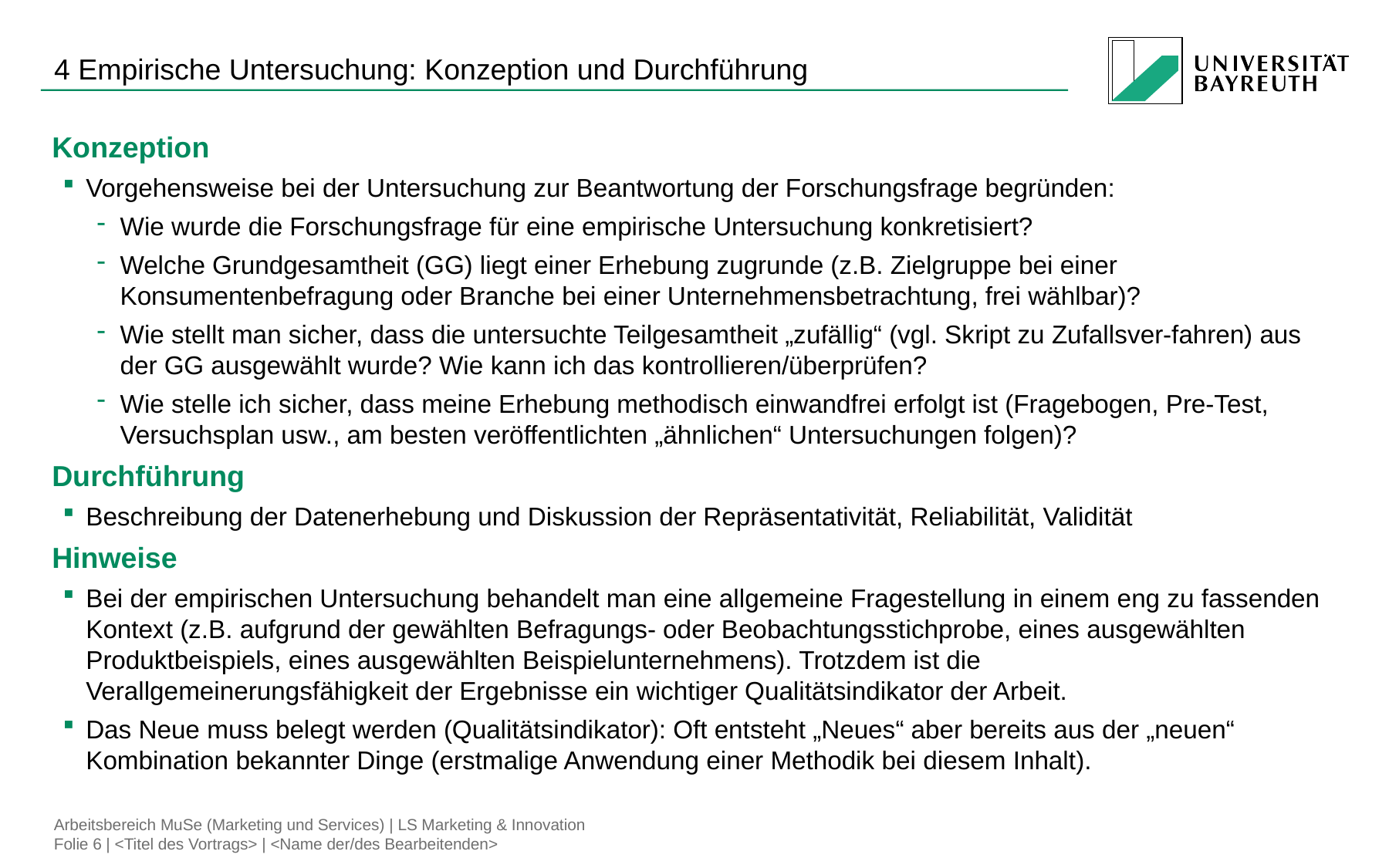

# 4 Empirische Untersuchung: Konzeption und Durchführung
Konzeption
Vorgehensweise bei der Untersuchung zur Beantwortung der Forschungsfrage begründen:
Wie wurde die Forschungsfrage für eine empirische Untersuchung konkretisiert?
Welche Grundgesamtheit (GG) liegt einer Erhebung zugrunde (z.B. Zielgruppe bei einer Konsumentenbefragung oder Branche bei einer Unternehmensbetrachtung, frei wählbar)?
Wie stellt man sicher, dass die untersuchte Teilgesamtheit „zufällig“ (vgl. Skript zu Zufallsver-fahren) aus der GG ausgewählt wurde? Wie kann ich das kontrollieren/überprüfen?
Wie stelle ich sicher, dass meine Erhebung methodisch einwandfrei erfolgt ist (Fragebogen, Pre-Test, Versuchsplan usw., am besten veröffentlichten „ähnlichen“ Untersuchungen folgen)?
Durchführung
Beschreibung der Datenerhebung und Diskussion der Repräsentativität, Reliabilität, Validität
Hinweise
Bei der empirischen Untersuchung behandelt man eine allgemeine Fragestellung in einem eng zu fassenden Kontext (z.B. aufgrund der gewählten Befragungs- oder Beobachtungsstichprobe, eines ausgewählten Produktbeispiels, eines ausgewählten Beispielunternehmens). Trotzdem ist die
Verallgemeinerungsfähigkeit der Ergebnisse ein wichtiger Qualitätsindikator der Arbeit.
Das Neue muss belegt werden (Qualitätsindikator): Oft entsteht „Neues“ aber bereits aus der „neuen“ Kombination bekannter Dinge (erstmalige Anwendung einer Methodik bei diesem Inhalt).